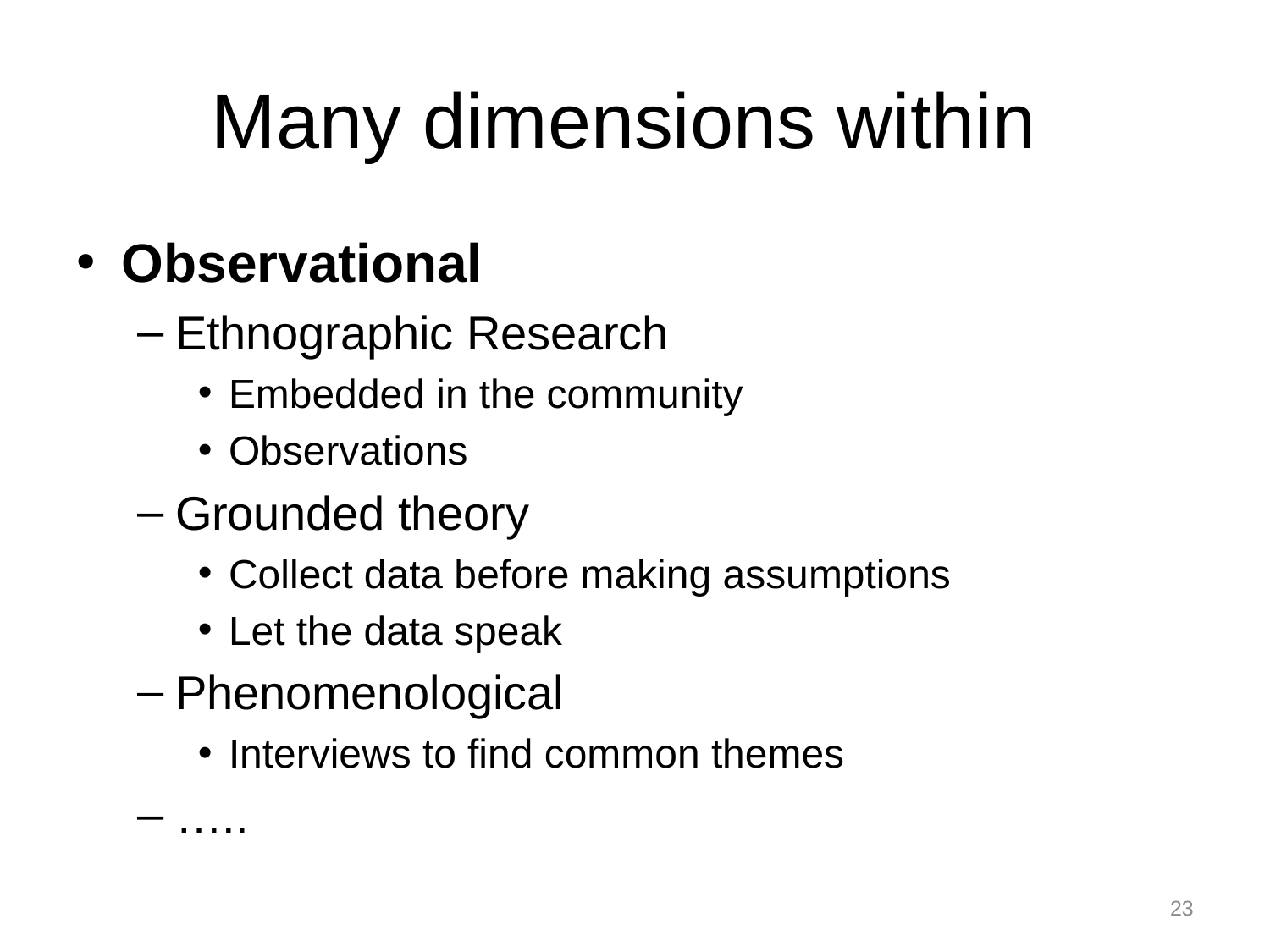

# Many dimensions within
Observational
Ethnographic Research
Embedded in the community
Observations
Grounded theory
Collect data before making assumptions
Let the data speak
Phenomenological
Interviews to find common themes
…..
23